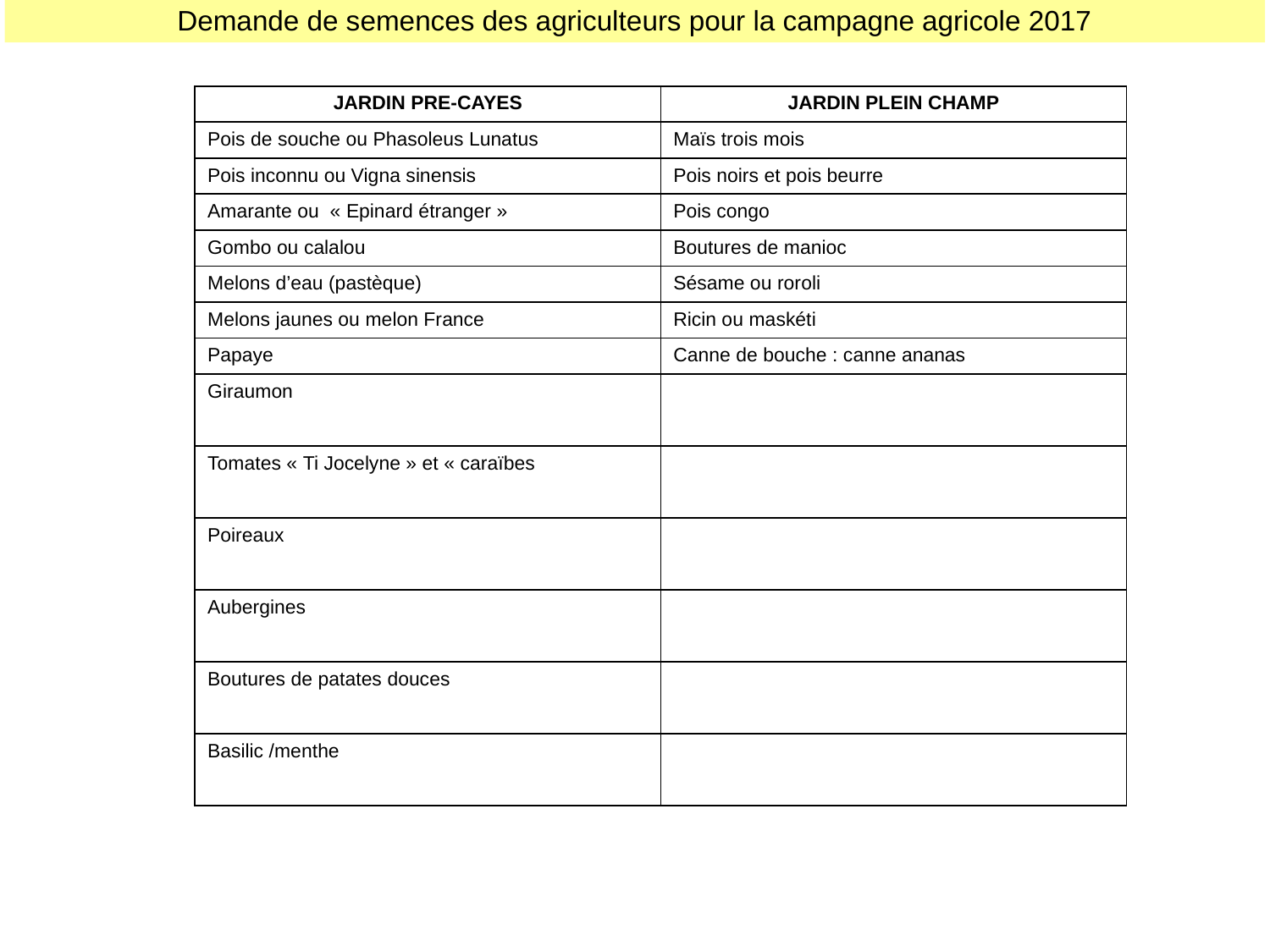

Demande de semences des agriculteurs pour la campagne agricole 2017
| JARDIN PRE-CAYES | JARDIN PLEIN CHAMP |
| --- | --- |
| Pois de souche ou Phasoleus Lunatus | Maïs trois mois |
| Pois inconnu ou Vigna sinensis | Pois noirs et pois beurre |
| Amarante ou « Epinard étranger » | Pois congo |
| Gombo ou calalou | Boutures de manioc |
| Melons d’eau (pastèque) | Sésame ou roroli |
| Melons jaunes ou melon France | Ricin ou maskéti |
| Papaye | Canne de bouche : canne ananas |
| Giraumon |  |
| Tomates « Ti Jocelyne » et « caraïbes |  |
| Poireaux |  |
| Aubergines |  |
| Boutures de patates douces |  |
| Basilic /menthe |  |